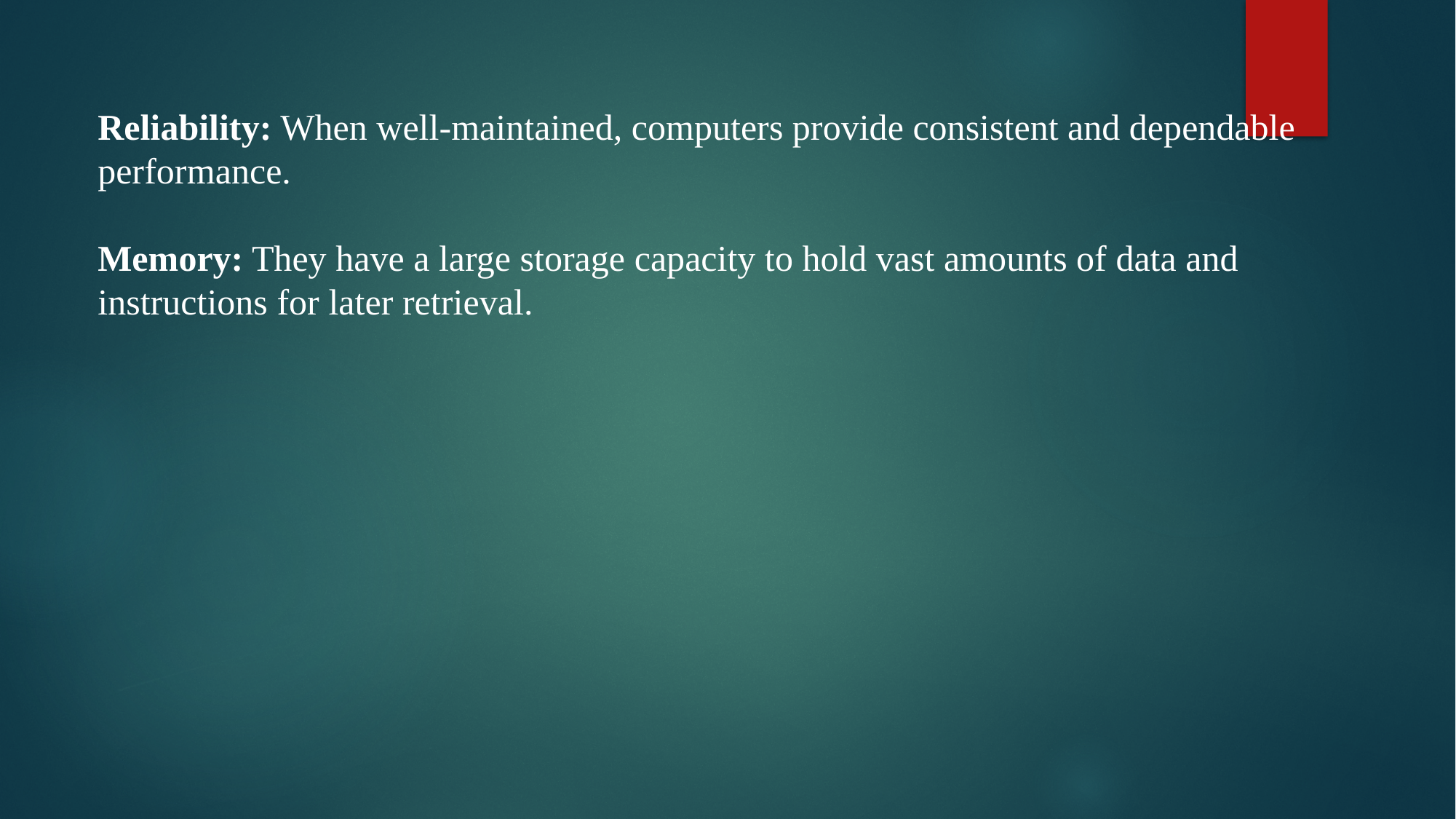

Reliability: When well-maintained, computers provide consistent and dependable performance.

Memory: They have a large storage capacity to hold vast amounts of data and instructions for later retrieval.